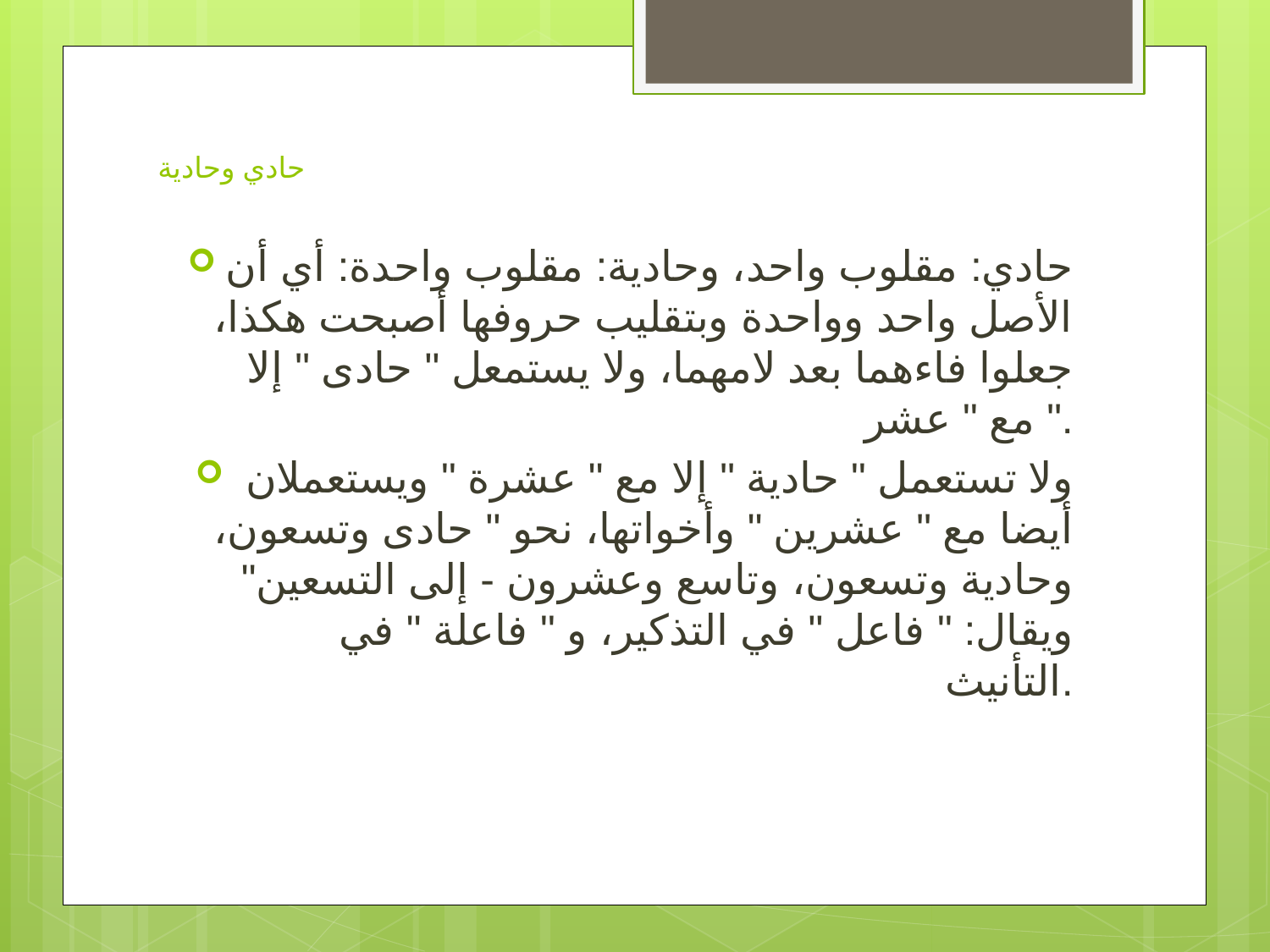

# حادي وحادية
حادي: مقلوب واحد، وحادية: مقلوب واحدة: أي أن الأصل واحد وواحدة وبتقليب حروفها أصبحت هكذا، جعلوا فاءهما بعد لامهما، ولا يستمعل " حادى " إلا مع " عشر ".
 ولا تستعمل " حادية " إلا مع " عشرة " ويستعملان أيضا مع " عشرين " وأخواتها، نحو " حادى وتسعون، وحادية وتسعون، وتاسع وعشرون - إلى التسعين" ويقال: " فاعل " في التذكير، و " فاعلة " في التأنيث.